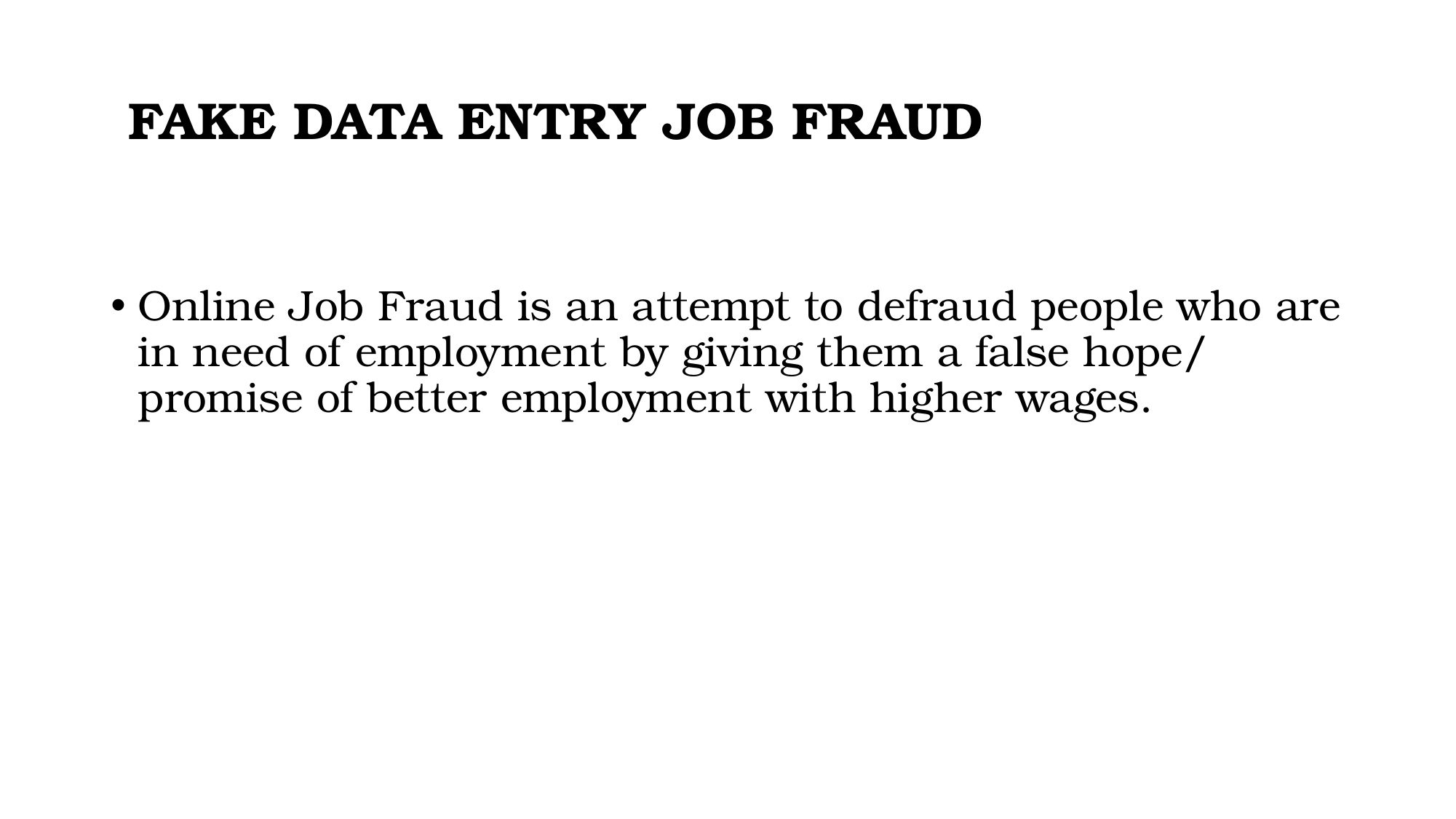

# FAKE DATA ENTRY JOB FRAUD

Online Job Fraud is an attempt to defraud people who are in need of employment by giving them a false hope/ promise of better employment with higher wages.